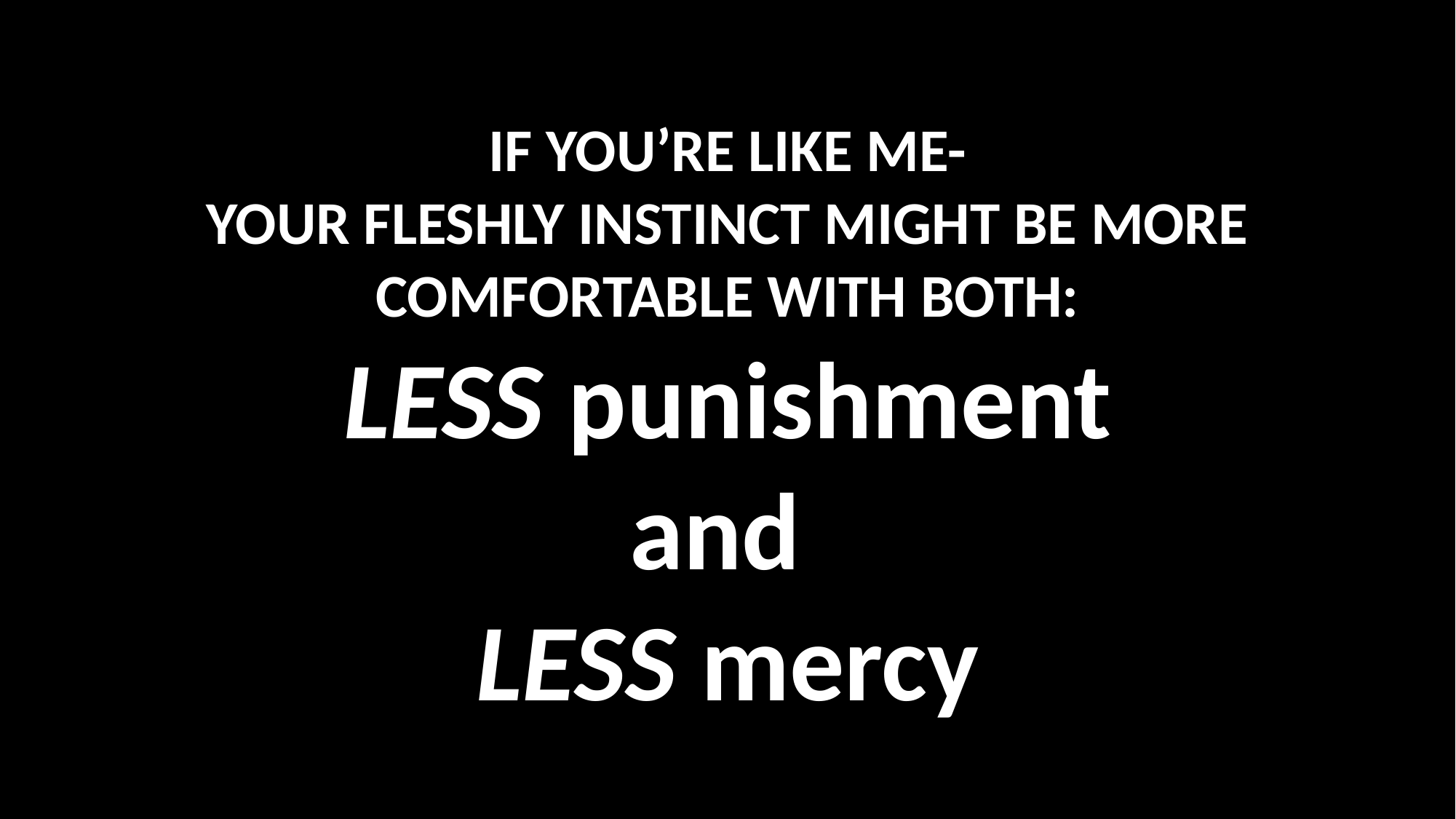

IF YOU’RE LIKE ME-
YOUR FLESHLY INSTINCT MIGHT BE MORE COMFORTABLE WITH BOTH:
LESS punishment
and
LESS mercy